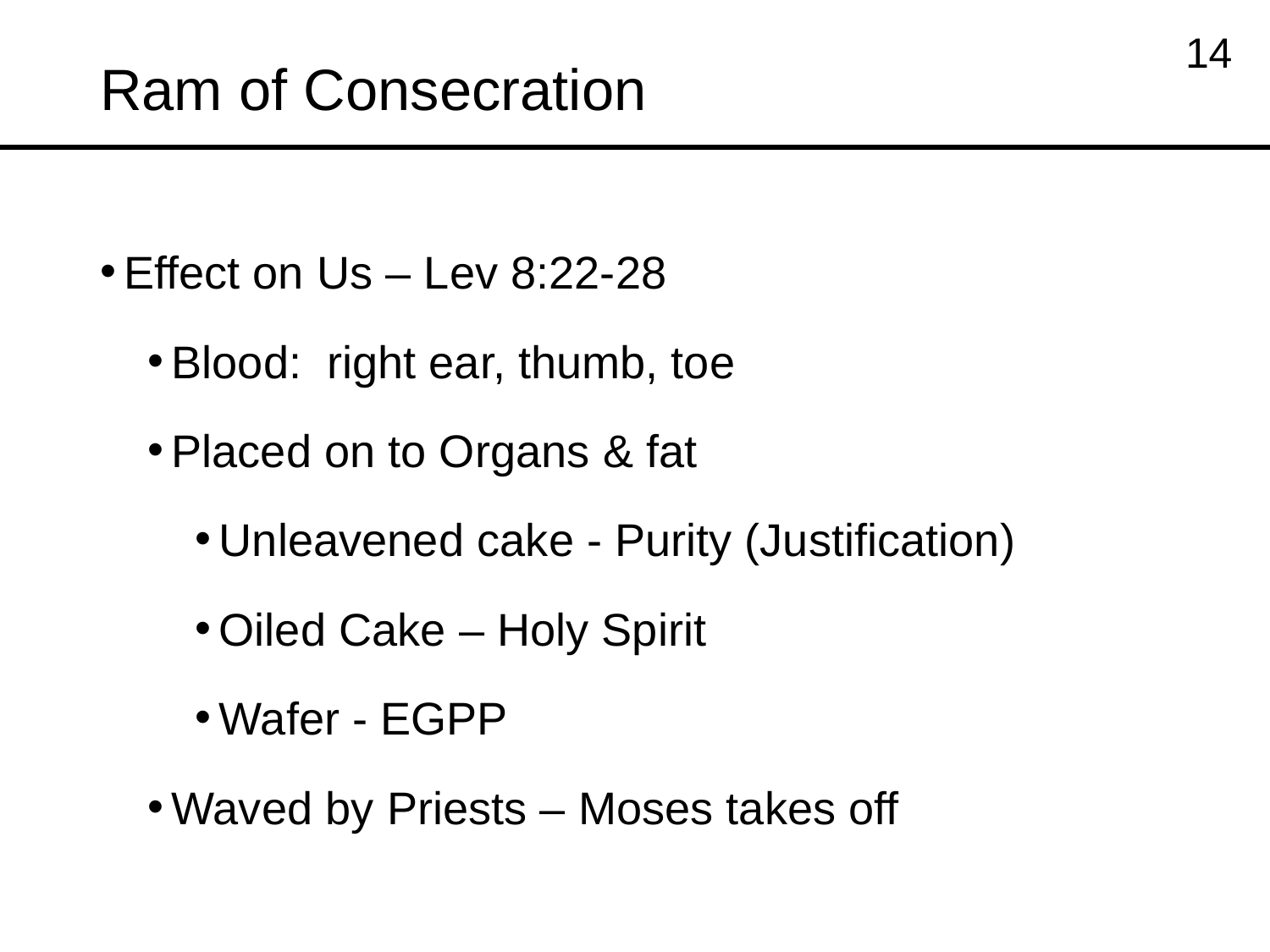

# Ram of Consecration
14
Effect on Us – Lev 8:22-28
Blood:  right ear, thumb, toe
Placed on to Organs & fat
Unleavened cake - Purity (Justification)
Oiled Cake – Holy Spirit
Wafer - EGPP
Waved by Priests – Moses takes off